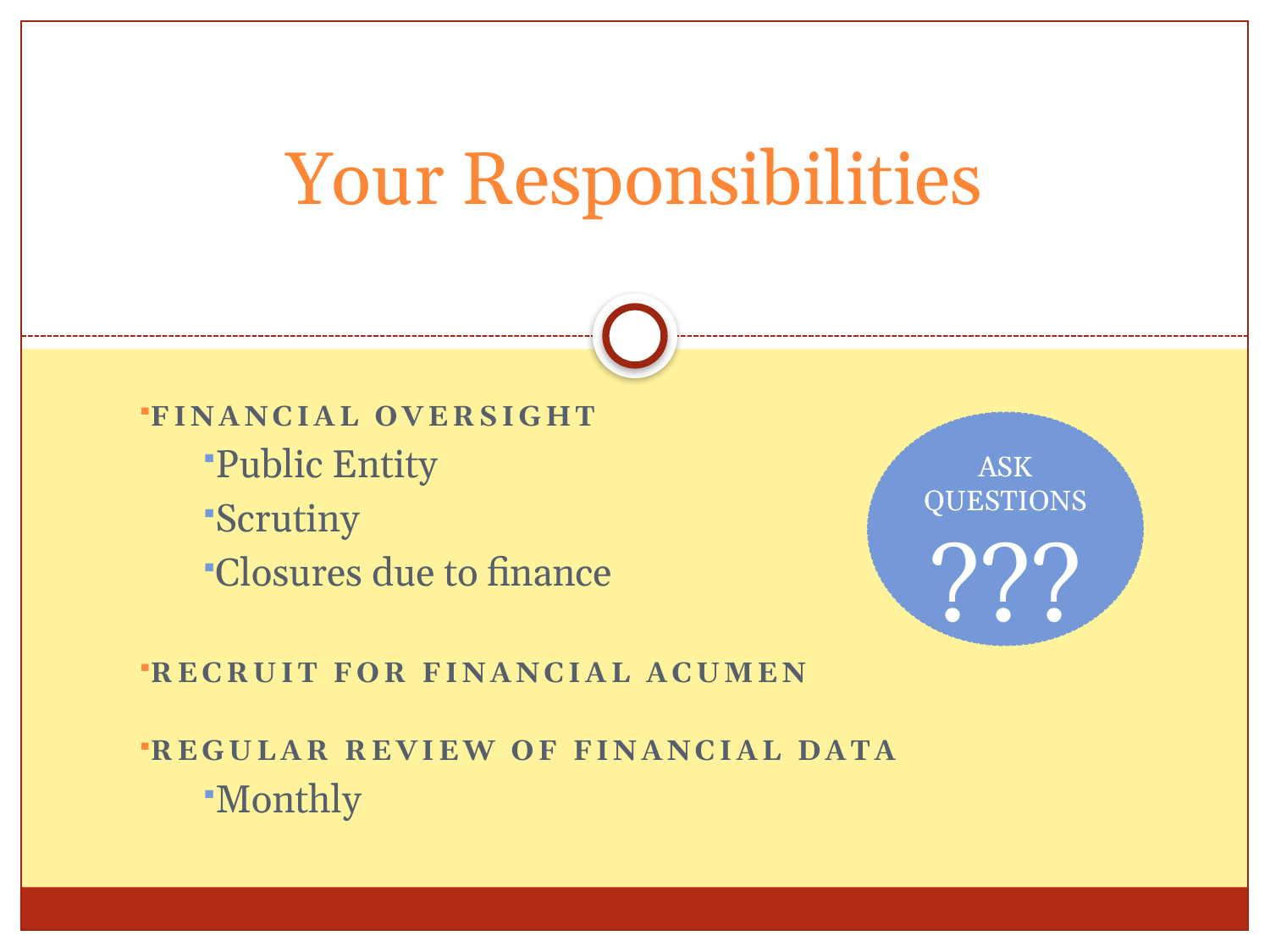

# Your Responsibilities
Financial Oversight
Public Entity
Scrutiny
Closures due to finance

Recruit for financial acumen

Regular review of financial data
Monthly

ASK QUESTIONS
???